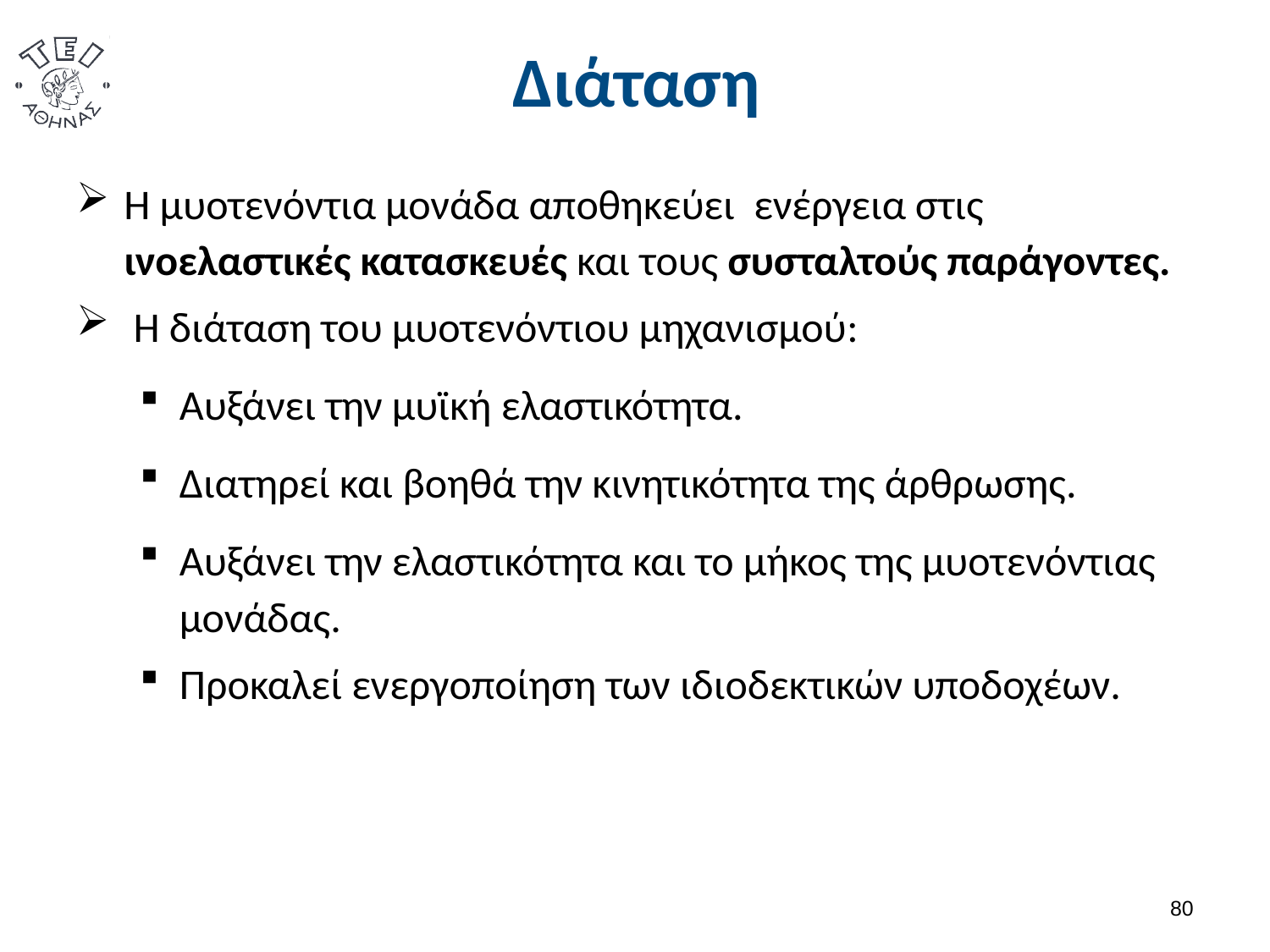

# Διάταση
Η μυοτενόντια μονάδα αποθηκεύει  ενέργεια στις ινοελαστικές κατασκευές και τους συσταλτούς παράγοντες.
 Η διάταση του μυοτενόντιου μηχανισμού:
Αυξάνει την μυϊκή ελαστικότητα.
Διατηρεί και βοηθά την κινητικότητα της άρθρωσης.
Αυξάνει την ελαστικότητα και το μήκος της μυοτενόντιας μονάδας.
Προκαλεί ενεργοποίηση των ιδιοδεκτικών υποδοχέων.
80